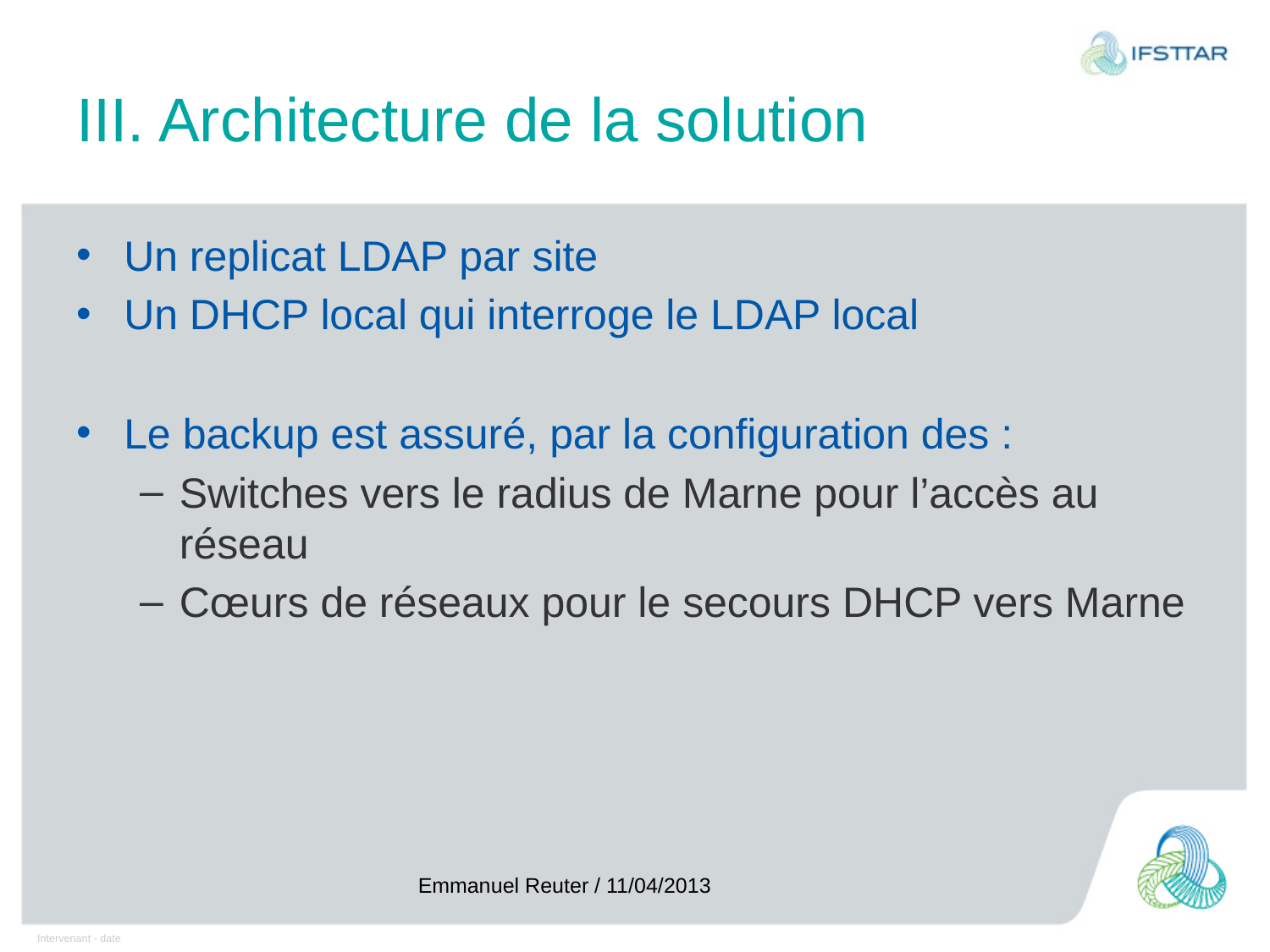

# III. Architecture de la solution
Un replicat LDAP par site
Un DHCP local qui interroge le LDAP local

Le backup est assuré, par la configuration des :
Switches vers le radius de Marne pour l’accès au réseau
Cœurs de réseaux pour le secours DHCP vers Marne